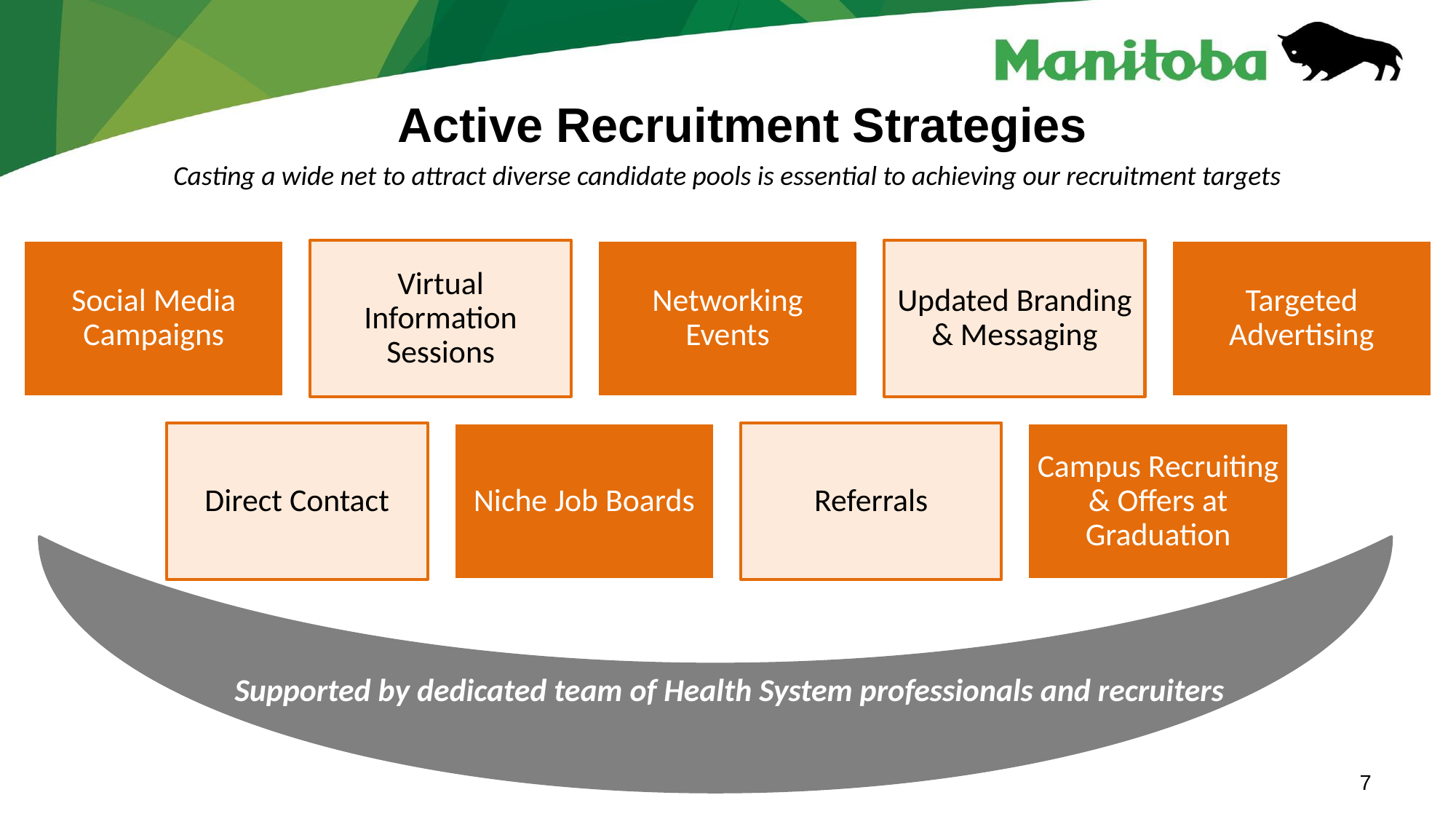

# Active Recruitment Strategies
Casting a wide net to attract diverse candidate pools is essential to achieving our recruitment targets
Social Media Campaigns
Virtual Information Sessions
Networking Events
Updated Branding & Messaging
Targeted Advertising
Direct Contact
Niche Job Boards
Referrals
Campus Recruiting & Offers at Graduation
Supported by dedicated team of Health System professionals and recruiters
7